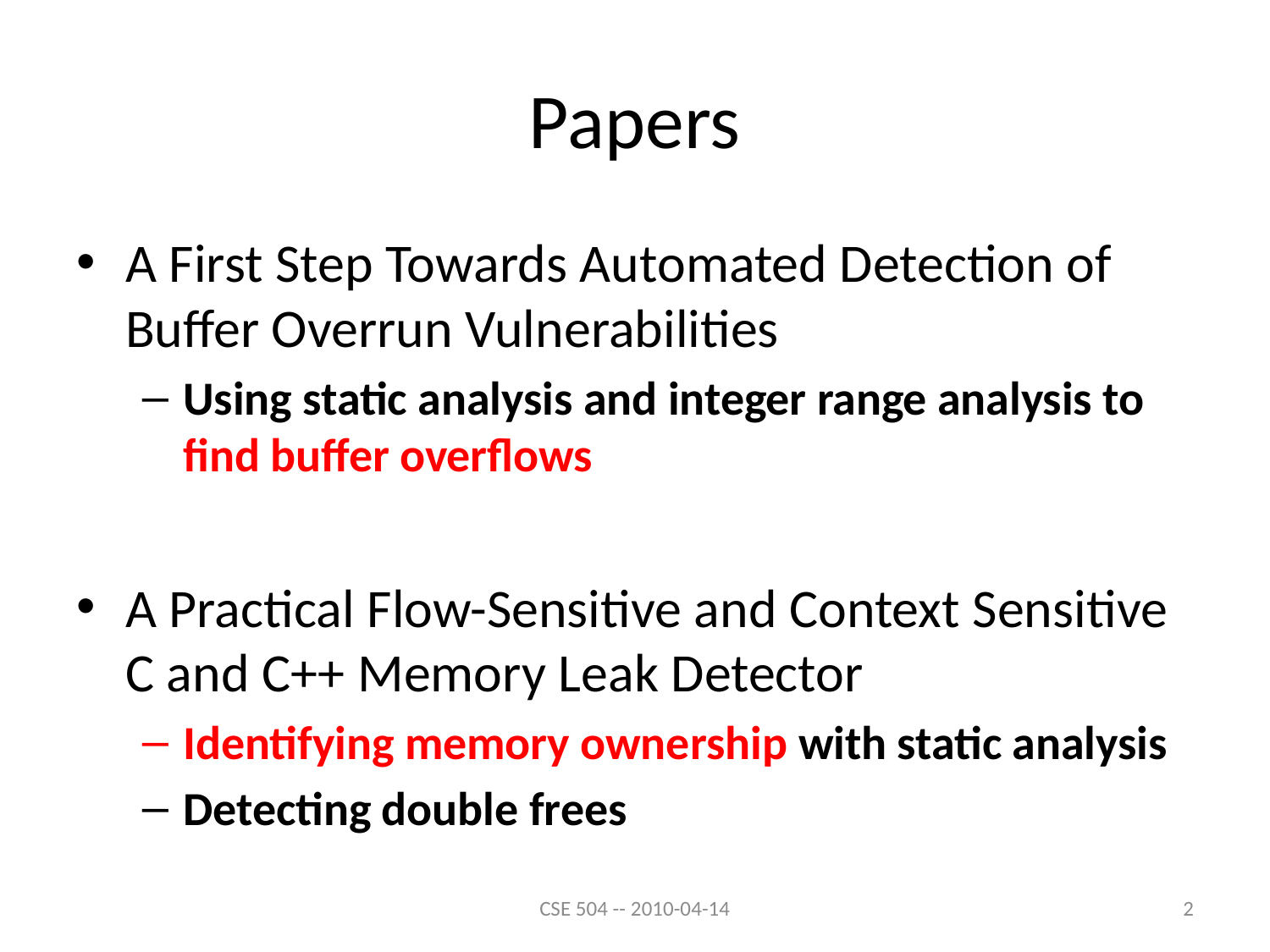

# Papers
A First Step Towards Automated Detection of Buffer Overrun Vulnerabilities
Using static analysis and integer range analysis to find buffer overflows

A Practical Flow-Sensitive and Context Sensitive C and C++ Memory Leak Detector
Identifying memory ownership with static analysis
Detecting double frees
CSE 504 -- 2010-04-14
2